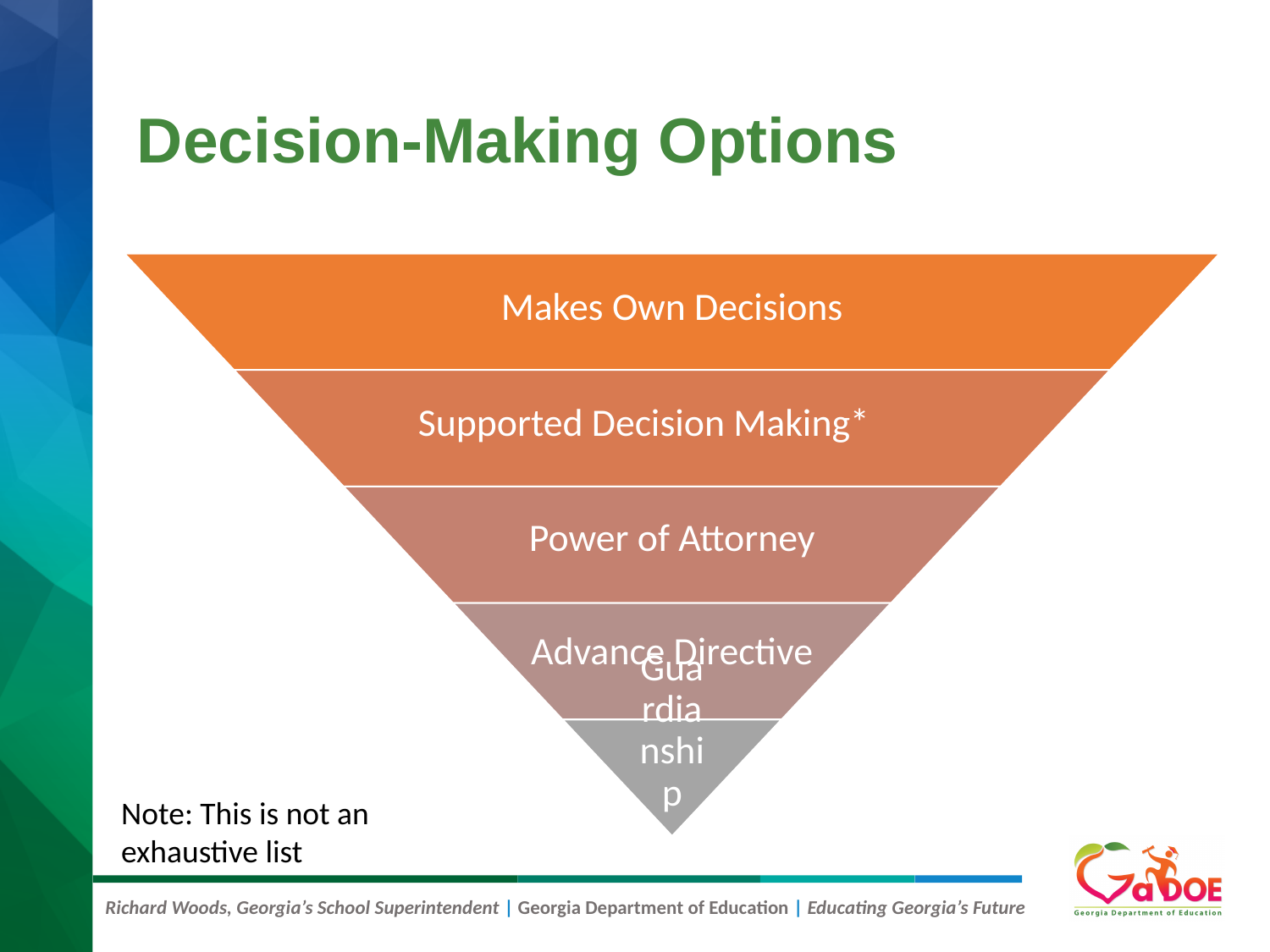

# Decision-Making Options #2
Makes Own Decisions
Supported Decision Making*
Power of Attorney
Advance Directive
Guardianship

Note: This is not an exhaustive list